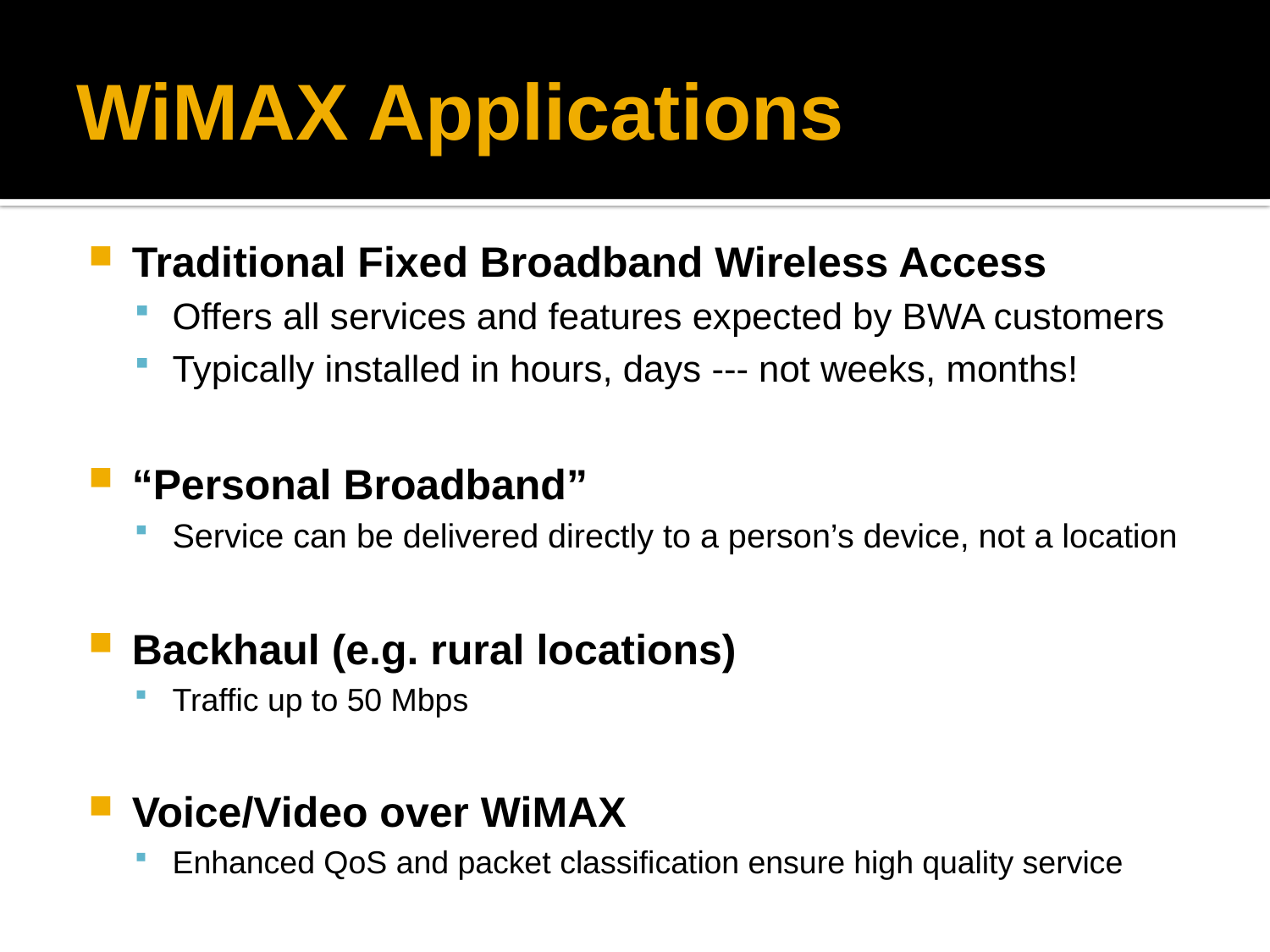

# WiMAX Applications
Traditional Fixed Broadband Wireless Access
Offers all services and features expected by BWA customers
Typically installed in hours, days --- not weeks, months!

“Personal Broadband”
Service can be delivered directly to a person’s device, not a location

Backhaul (e.g. rural locations)
Traffic up to 50 Mbps

Voice/Video over WiMAX
Enhanced QoS and packet classification ensure high quality service